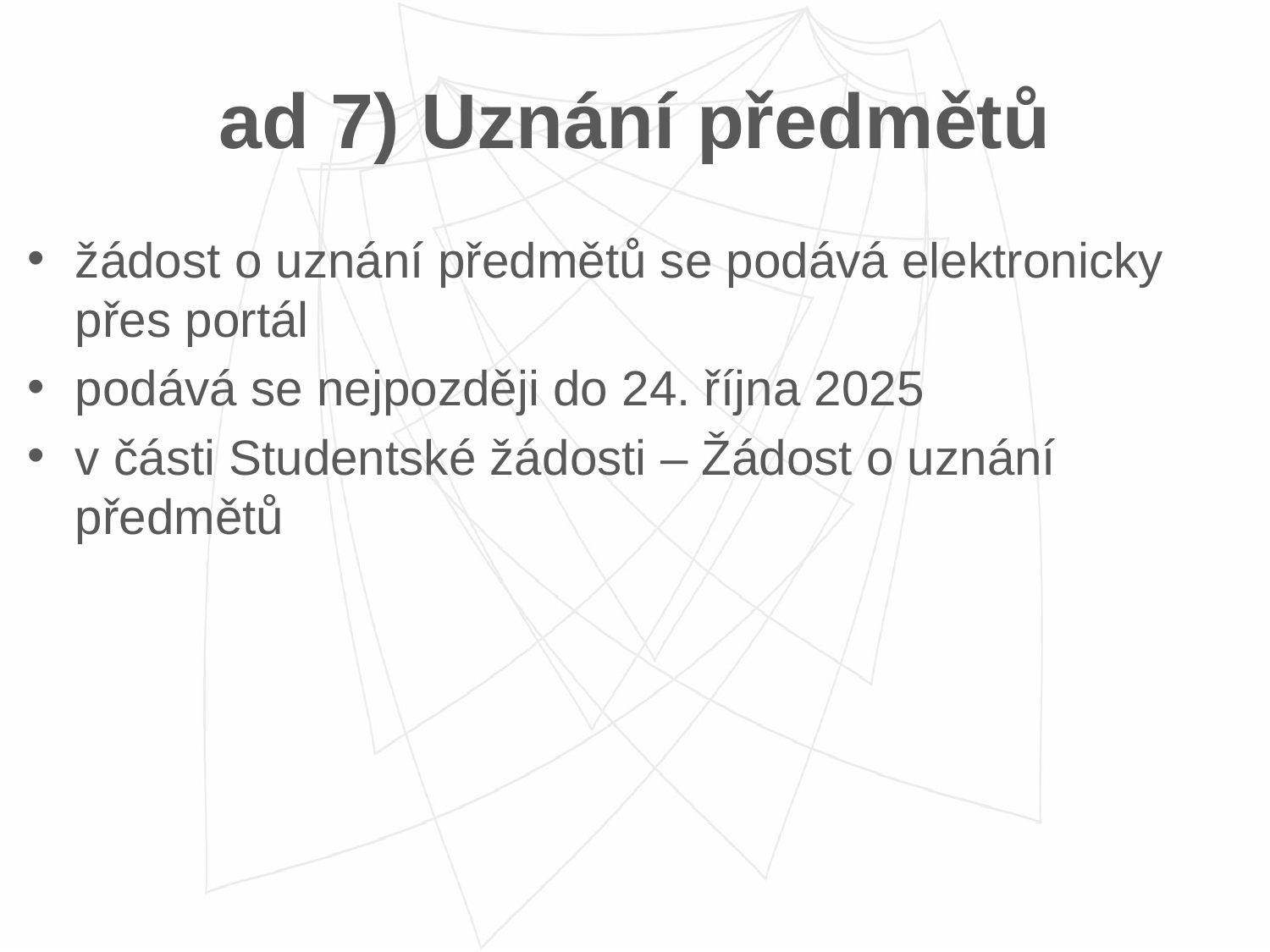

# ad 7) Uznání předmětů

žádost o uznání předmětů se podává elektronicky přes portál
podává se nejpozději do 24. října 2025
v části Studentské žádosti – Žádost o uznání předmětů